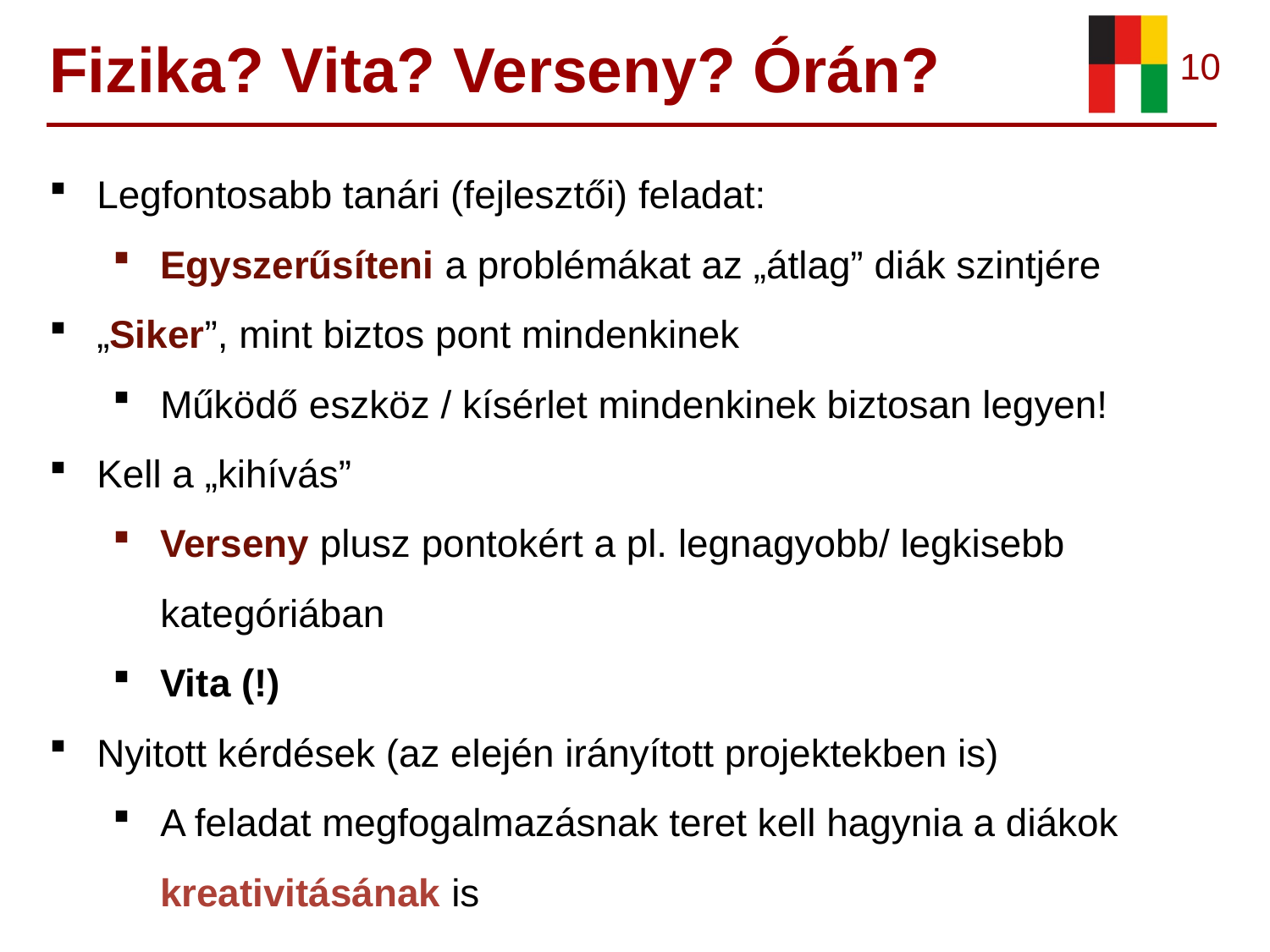

# Fizika? Vita? Verseny? Órán?
Legfontosabb tanári (fejlesztői) feladat:
Egyszerűsíteni a problémákat az „átlag” diák szintjére
„Siker”, mint biztos pont mindenkinek
Működő eszköz / kísérlet mindenkinek biztosan legyen!
Kell a „kihívás”
Verseny plusz pontokért a pl. legnagyobb/ legkisebb kategóriában
Vita (!)
Nyitott kérdések (az elején irányított projektekben is)
A feladat megfogalmazásnak teret kell hagynia a diákok kreativitásának is